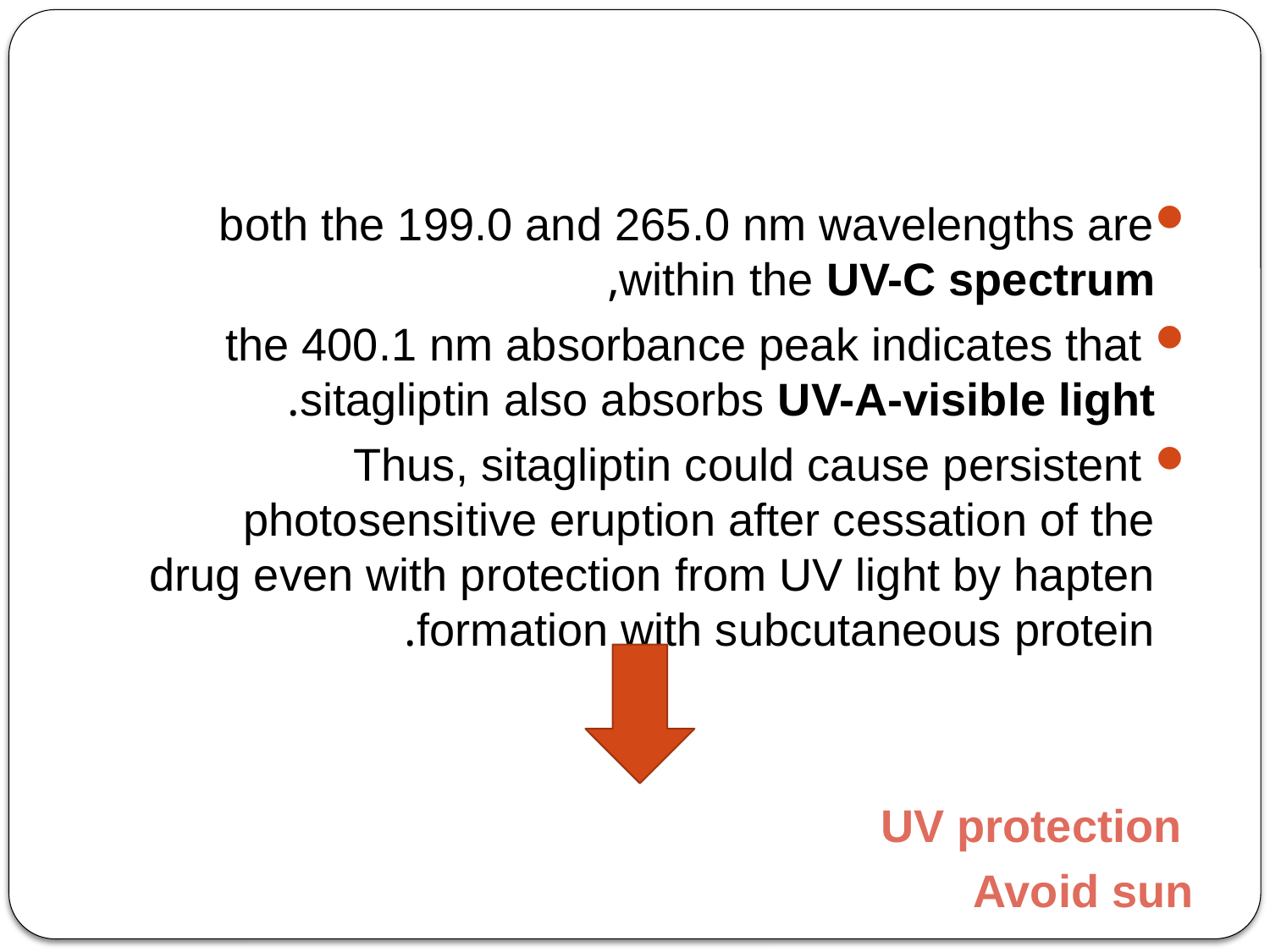

#
both the 199.0 and 265.0 nm wavelengths are within the UV-C spectrum,
 the 400.1 nm absorbance peak indicates that sitagliptin also absorbs UV-A-visible light.
 Thus, sitagliptin could cause persistent photosensitive eruption after cessation of the drug even with protection from UV light by hapten formation with subcutaneous protein.

 UV protection
Avoid sun